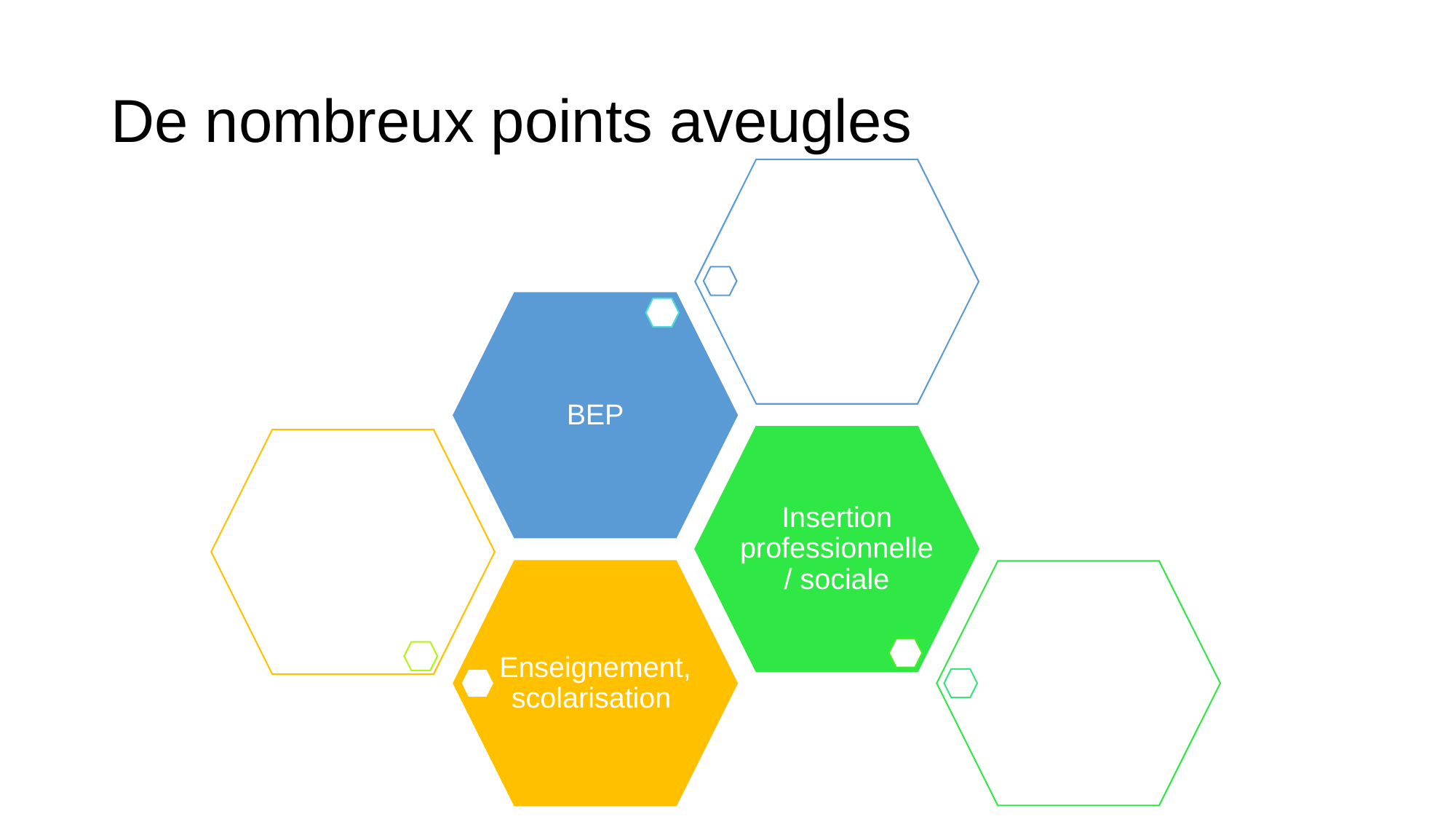

# De nombreux points aveugles
Enseignement, scolarisation
Insertion professionnelle / sociale
BEP